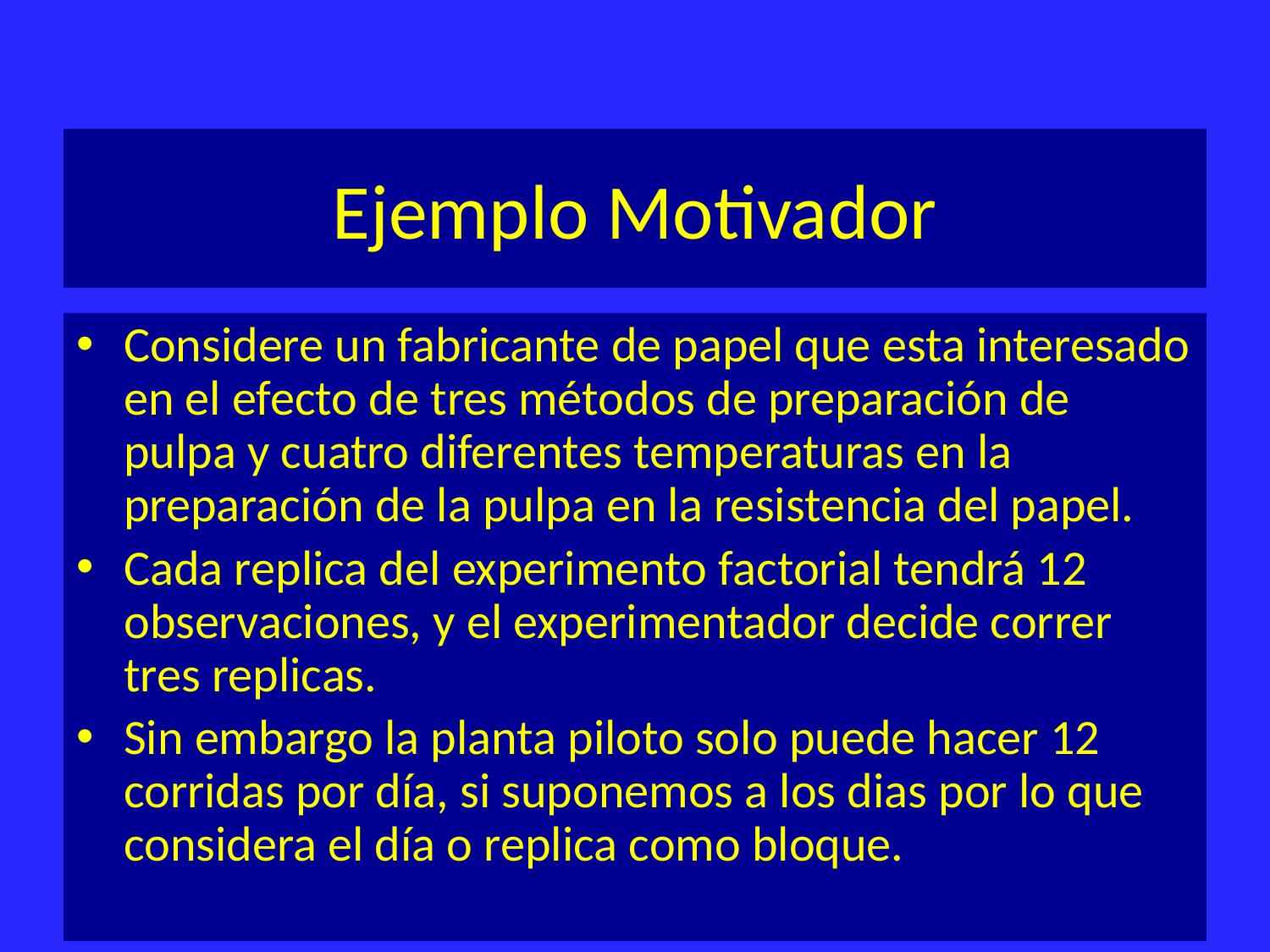

# Ejemplo Motivador
Considere un fabricante de papel que esta interesado en el efecto de tres métodos de preparación de pulpa y cuatro diferentes temperaturas en la preparación de la pulpa en la resistencia del papel.
Cada replica del experimento factorial tendrá 12 observaciones, y el experimentador decide correr tres replicas.
Sin embargo la planta piloto solo puede hacer 12 corridas por día, si suponemos a los dias por lo que considera el día o replica como bloque.